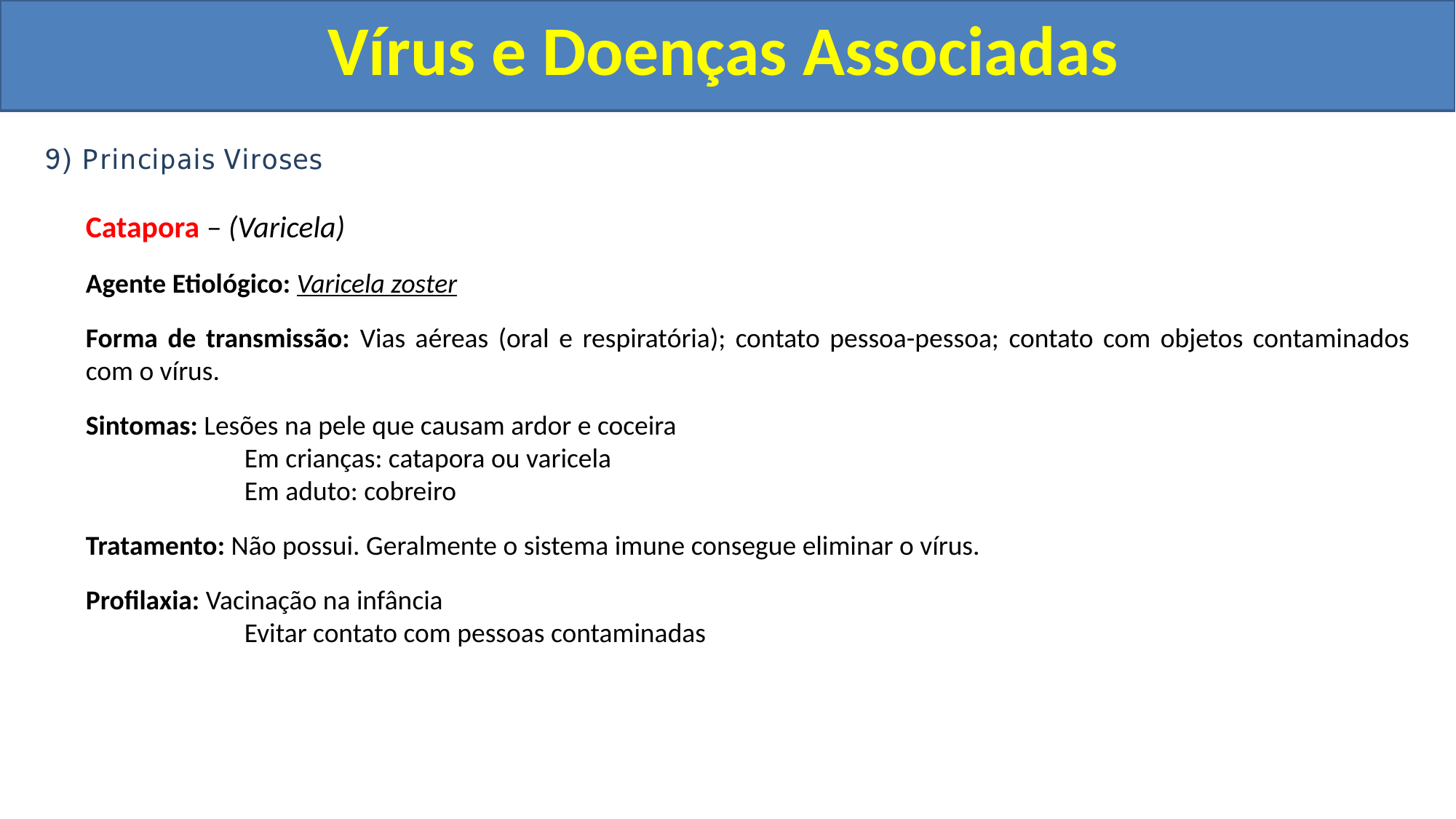

Vírus e Doenças Associadas
9) Principais Viroses

	Catapora – (Varicela)

	Agente Etiológico: Varicela zoster

	Forma de transmissão: Vias aéreas (oral e respiratória); contato pessoa-pessoa; contato com objetos contaminados com o vírus.

	Sintomas: Lesões na pele que causam ardor e coceira
		        Em crianças: catapora ou varicela
		        Em aduto: cobreiro

	Tratamento: Não possui. Geralmente o sistema imune consegue eliminar o vírus.

	Profilaxia: Vacinação na infância
		        Evitar contato com pessoas contaminadas